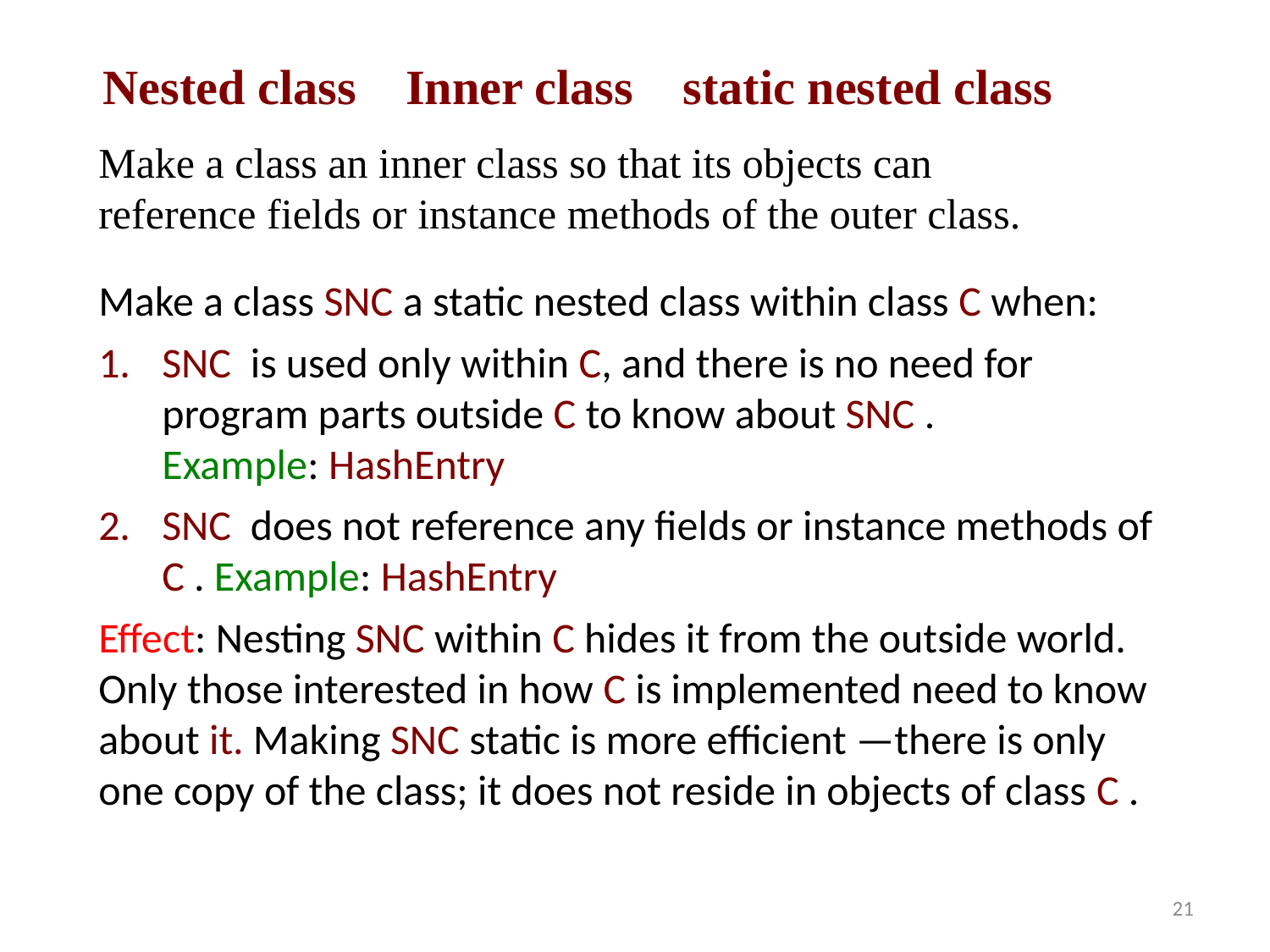

# Nested class    Inner class    static nested class
Make a class an inner class so that its objects can reference fields or instance methods of the outer class.
Make a class SNC a static nested class within class C when:
SNC  is used only within C, and there is no need for program parts outside C to know about SNC .
Example: HashEntry
SNC  does not reference any fields or instance methods of C . Example: HashEntry
Effect: Nesting SNC within C hides it from the outside world. Only those interested in how C is implemented need to know about it. Making SNC static is more efficient —there is only one copy of the class; it does not reside in objects of class C .
21